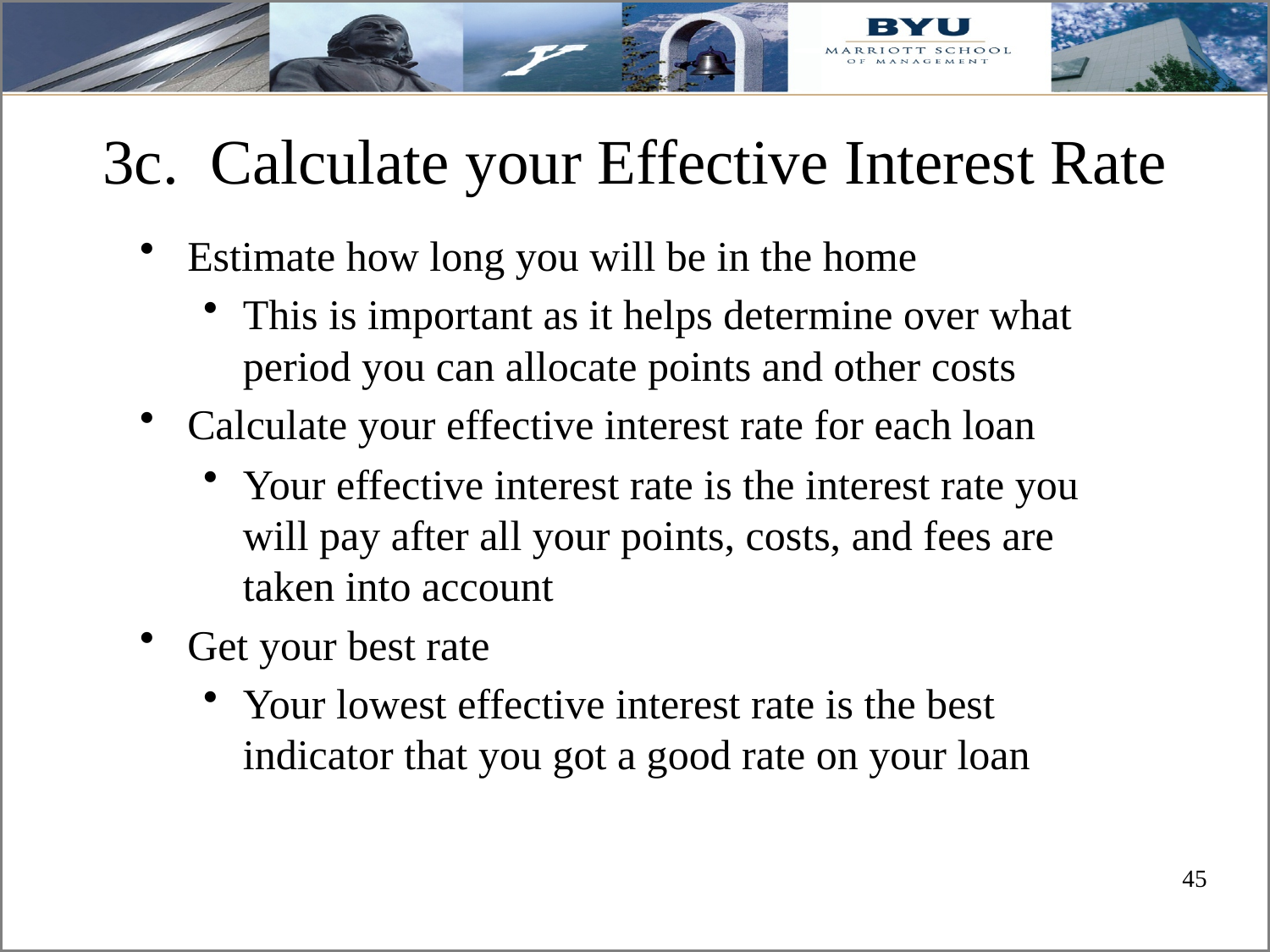

# 3c.  Calculate your Effective Interest Rate
Estimate how long you will be in the home
This is important as it helps determine over what period you can allocate points and other costs
Calculate your effective interest rate for each loan
Your effective interest rate is the interest rate you will pay after all your points, costs, and fees are taken into account
Get your best rate
Your lowest effective interest rate is the best indicator that you got a good rate on your loan
45